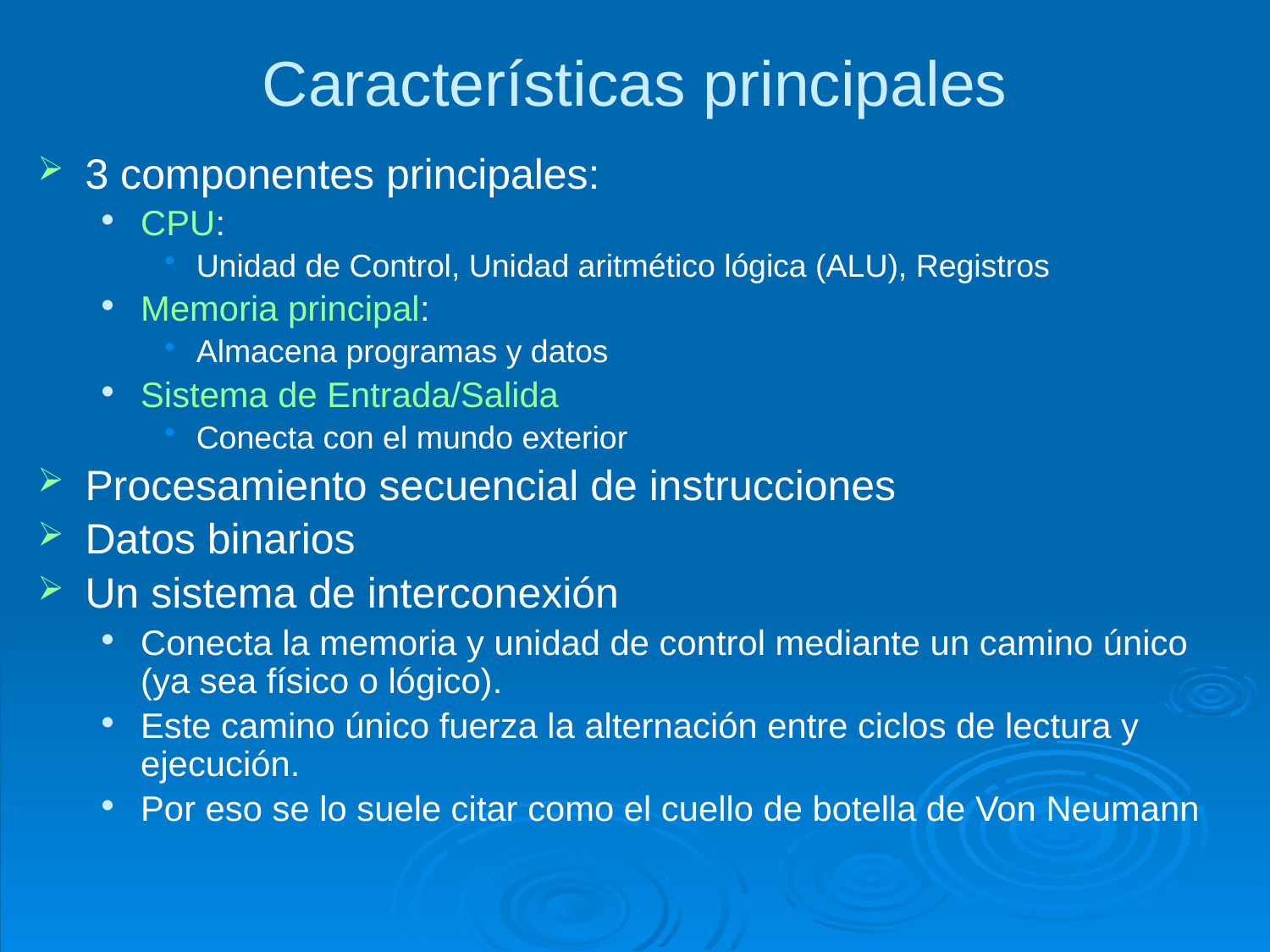

# Características principales
3 componentes principales:
CPU:
Unidad de Control, Unidad aritmético lógica (ALU), Registros
Memoria principal:
Almacena programas y datos
Sistema de Entrada/Salida
Conecta con el mundo exterior
Procesamiento secuencial de instrucciones
Datos binarios
Un sistema de interconexión
Conecta la memoria y unidad de control mediante un camino único (ya sea físico o lógico).
Este camino único fuerza la alternación entre ciclos de lectura y ejecución.
Por eso se lo suele citar como el cuello de botella de Von Neumann